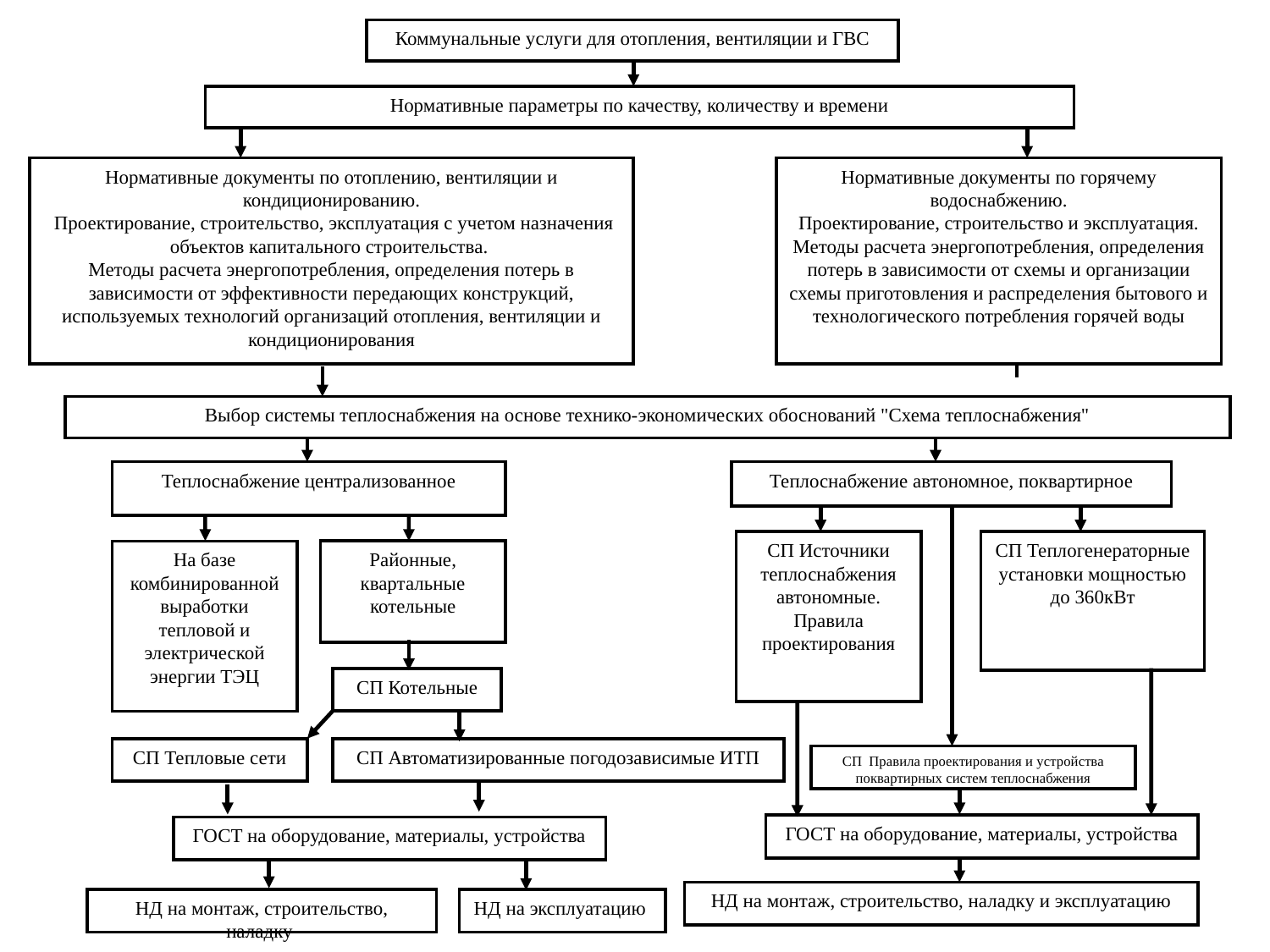

Коммунальные услуги для отопления, вентиляции и ГВС
Нормативные параметры по качеству, количеству и времени
Нормативные документы по отоплению, вентиляции и кондиционированию.
 Проектирование, строительство, эксплуатация с учетом назначения объектов капитального строительства.
Методы расчета энергопотребления, определения потерь в зависимости от эффективности передающих конструкций, используемых технологий организаций отопления, вентиляции и кондиционирования
Нормативные документы по горячему водоснабжению.
Проектирование, строительство и эксплуатация.
Методы расчета энергопотребления, определения потерь в зависимости от схемы и организации схемы приготовления и распределения бытового и технологического потребления горячей воды

Выбор системы теплоснабжения на основе технико-экономических обоснований "Схема теплоснабжения"
Теплоснабжение централизованное
Теплоснабжение автономное, поквартирное

СП Источники теплоснабжения автономные. Правила проектирования
СП Теплогенераторные установки мощностью до 360кВт
На базе комбинированной выработки тепловой и электрической энергии ТЭЦ
Районные, квартальные котельные
СП Котельные
СП Тепловые сети
СП Автоматизированные погодозависимые ИТП
СП  Правила проектирования и устройства поквартирных систем теплоснабжения
ГОСТ на оборудование, материалы, устройства
ГОСТ на оборудование, материалы, устройства
НД на монтаж, строительство, наладку и эксплуатацию
НД на монтаж, строительство, наладку
НД на эксплуатацию